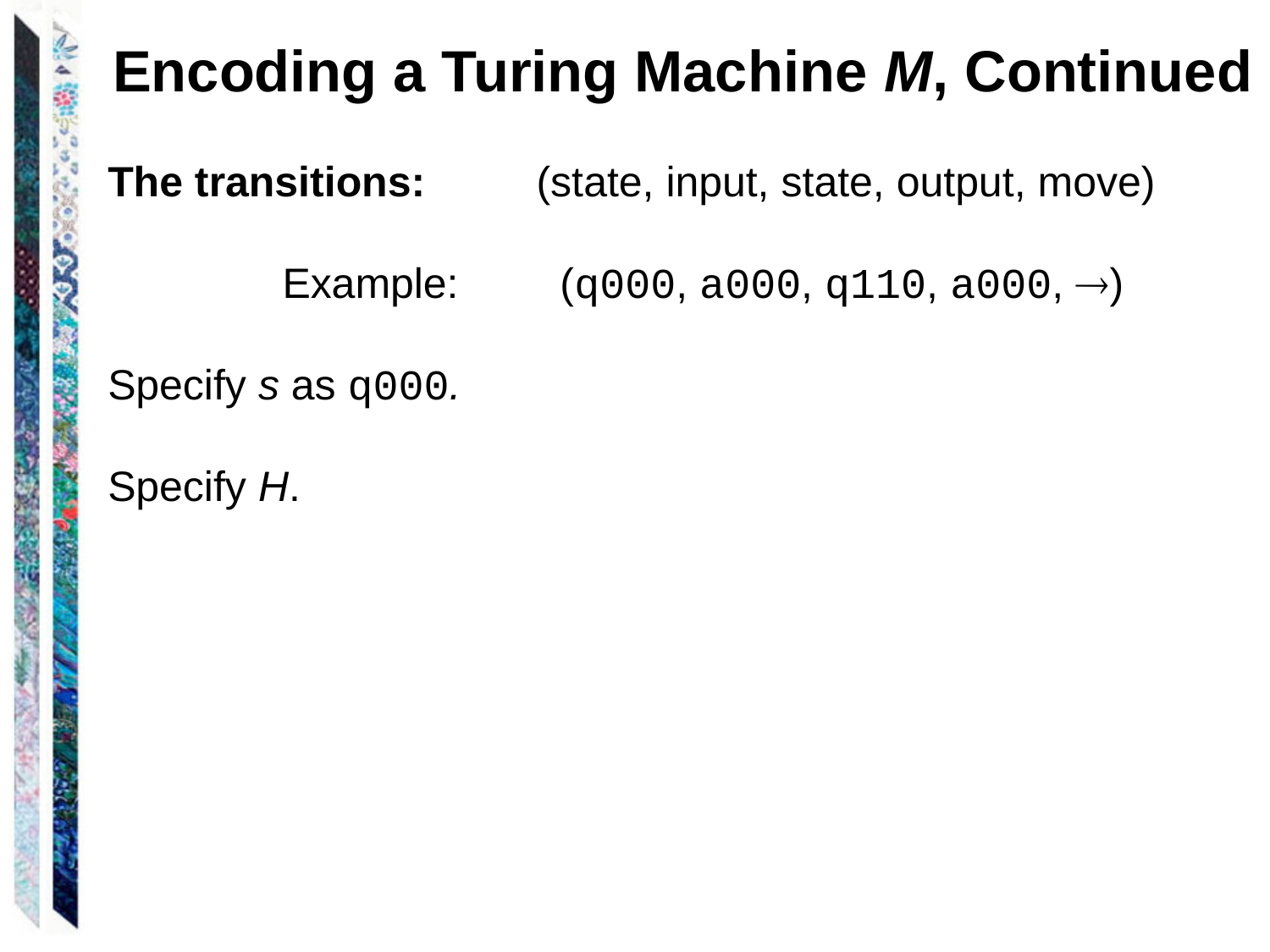

Encoding a Turing Machine M, Continued
The transitions:    	(state, input, state, output, move)

		Example:  	  (q000, a000, q110, a000, →)

Specify s as q000.

Specify H.